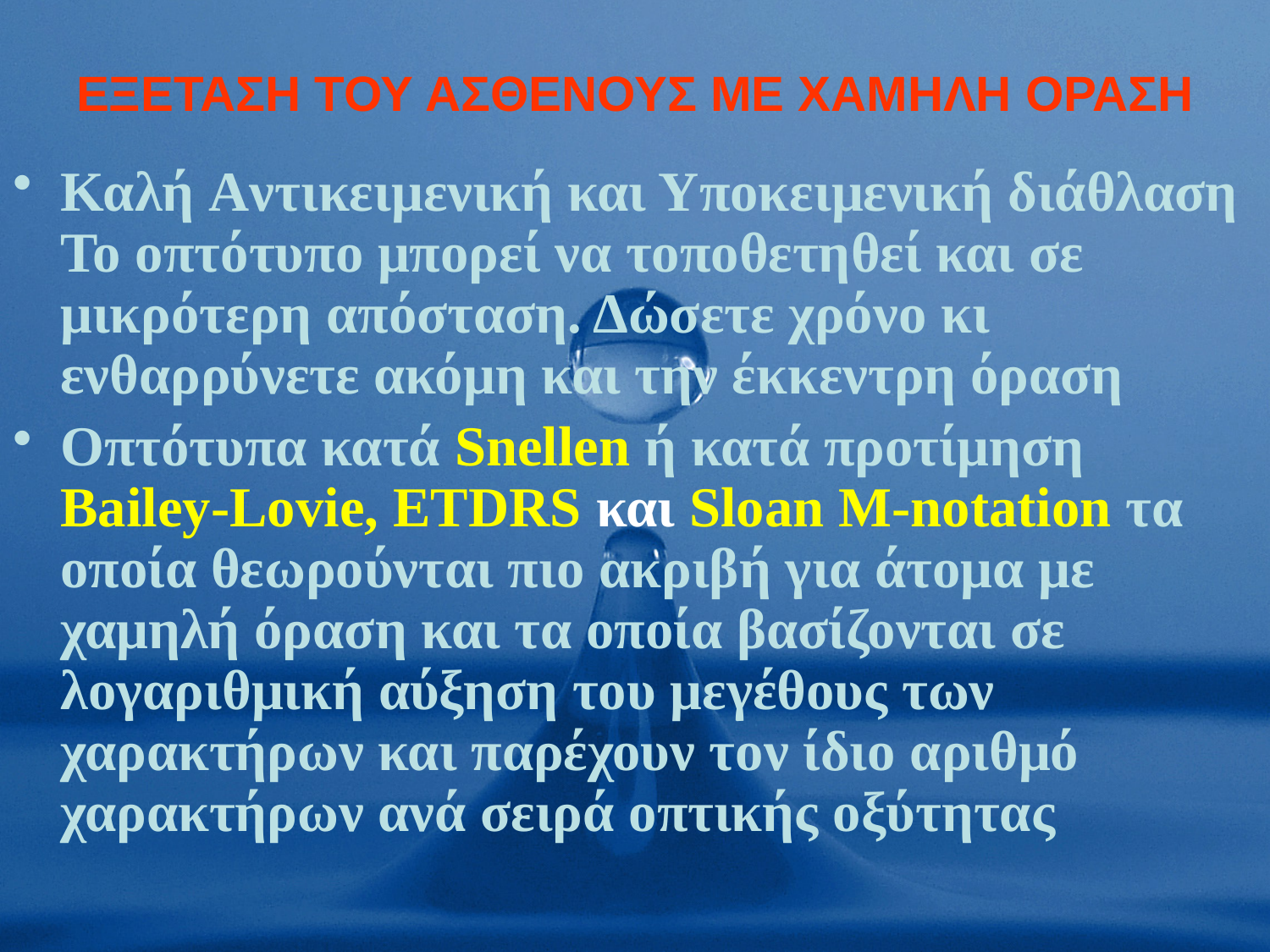

# EΞΕΤΑΣΗ ΤΟΥ ΑΣΘΕΝΟΥΣ ΜΕ ΧΑΜΗΛΗ ΟΡΑΣΗ
Καλή Aντικειμενική και Υποκειμενική διάθλαση Το οπτότυπο μπορεί να τοποθετηθεί και σε μικρότερη απόσταση. Δώσετε χρόνο κι ενθαρρύνετε ακόμη και την έκκεντρη όραση
Οπτότυπα κατά Snellen ή κατά προτίμηση Bailey-Lovie, ETDRS και Sloan M-notation τα οποία θεωρούνται πιο ακριβή για άτομα με χαμηλή όραση και τα οποία βασίζονται σε λογαριθμική αύξηση του μεγέθους των χαρακτήρων και παρέχουν τον ίδιο αριθμό χαρακτήρων ανά σειρά οπτικής οξύτητας